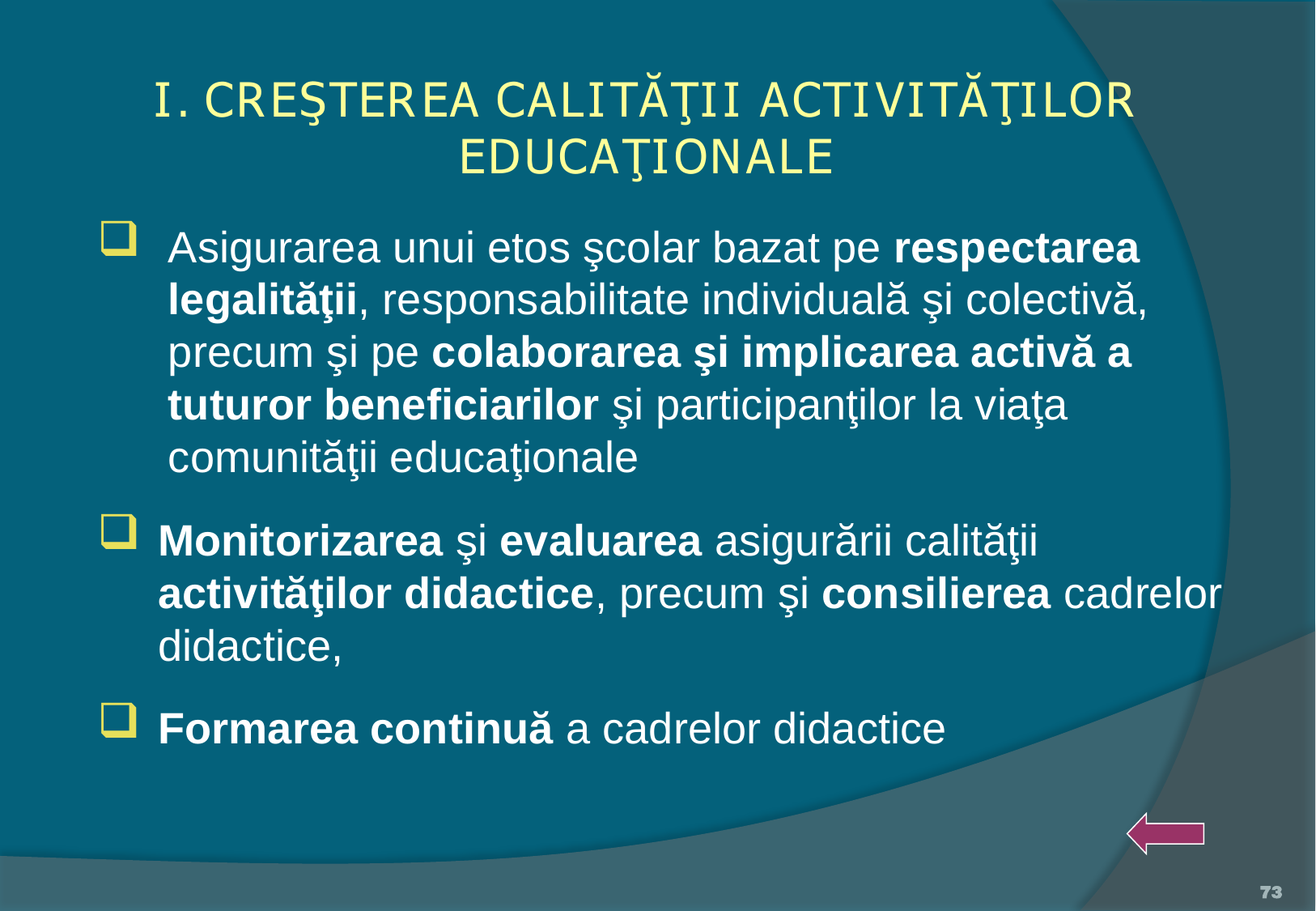

# I. CREŞTEREA CALITĂŢII ACTIVITĂŢILOR EDUCAŢIONALE
Asigurarea unui etos şcolar bazat pe respectarea legalităţii, responsabilitate individuală şi colectivă, precum şi pe colaborarea şi implicarea activă a tuturor beneficiarilor şi participanţilor la viaţa comunităţii educaţionale
Monitorizarea şi evaluarea asigurării calităţii activităţilor didactice, precum şi consilierea cadrelor didactice,
Formarea continuă a cadrelor didactice

73